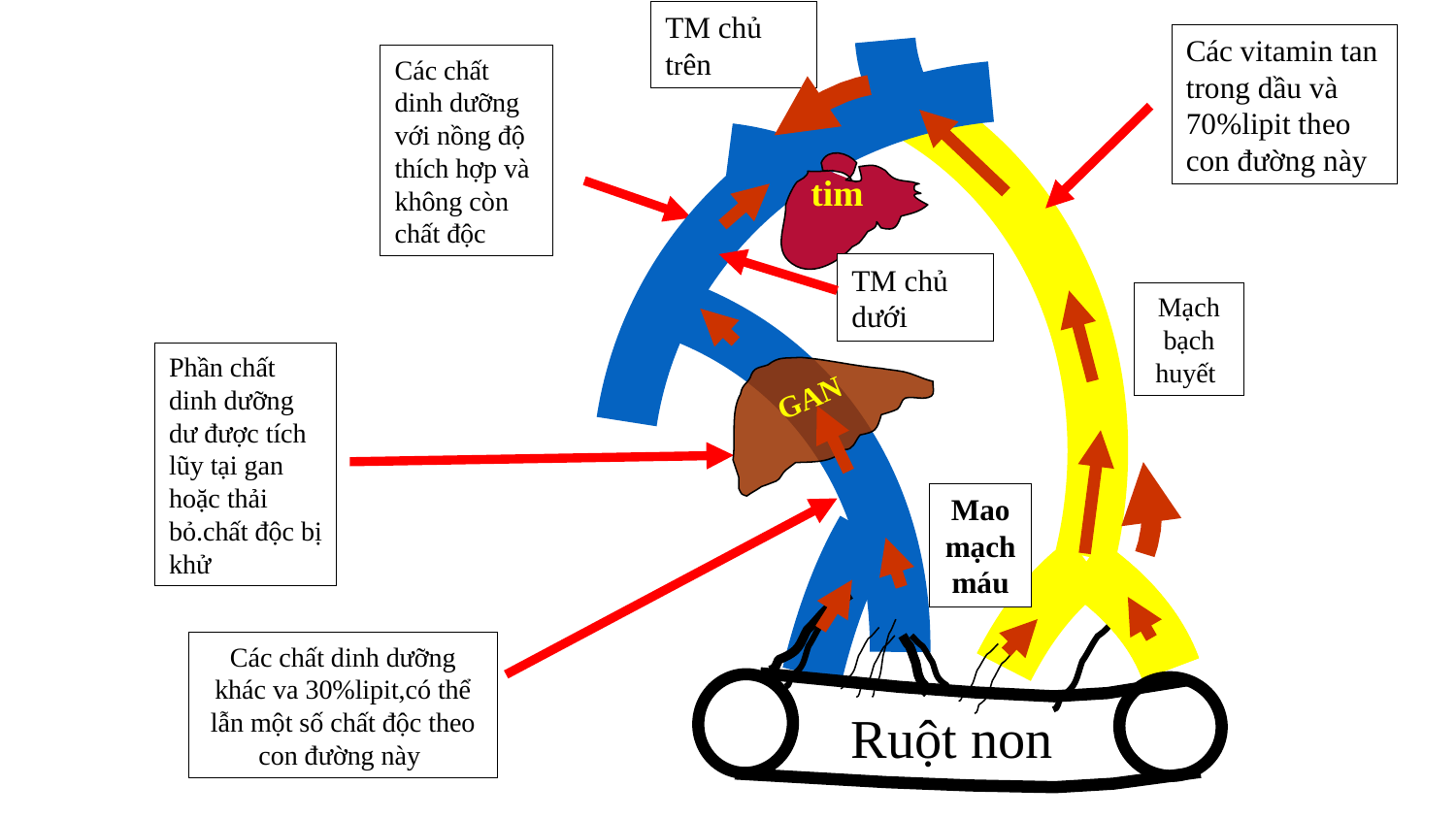

TM chủ trên
Các vitamin tan trong dầu và 70%lipit theo con đường này

Các chất dinh dưỡng với nồng độ thích hợp và không còn chất độc

tim

TM chủ dưới
Mạch bạch huyết

Phần chất dinh dưỡng dư được tích lũy tại gan hoặc thải        bỏ.chất độc bị khử

GAN

Mao mạch máu

Các chất dinh dưỡng khác va 30%lipit,có thể lẫn một số chất độc theo con đường này

Ruột non